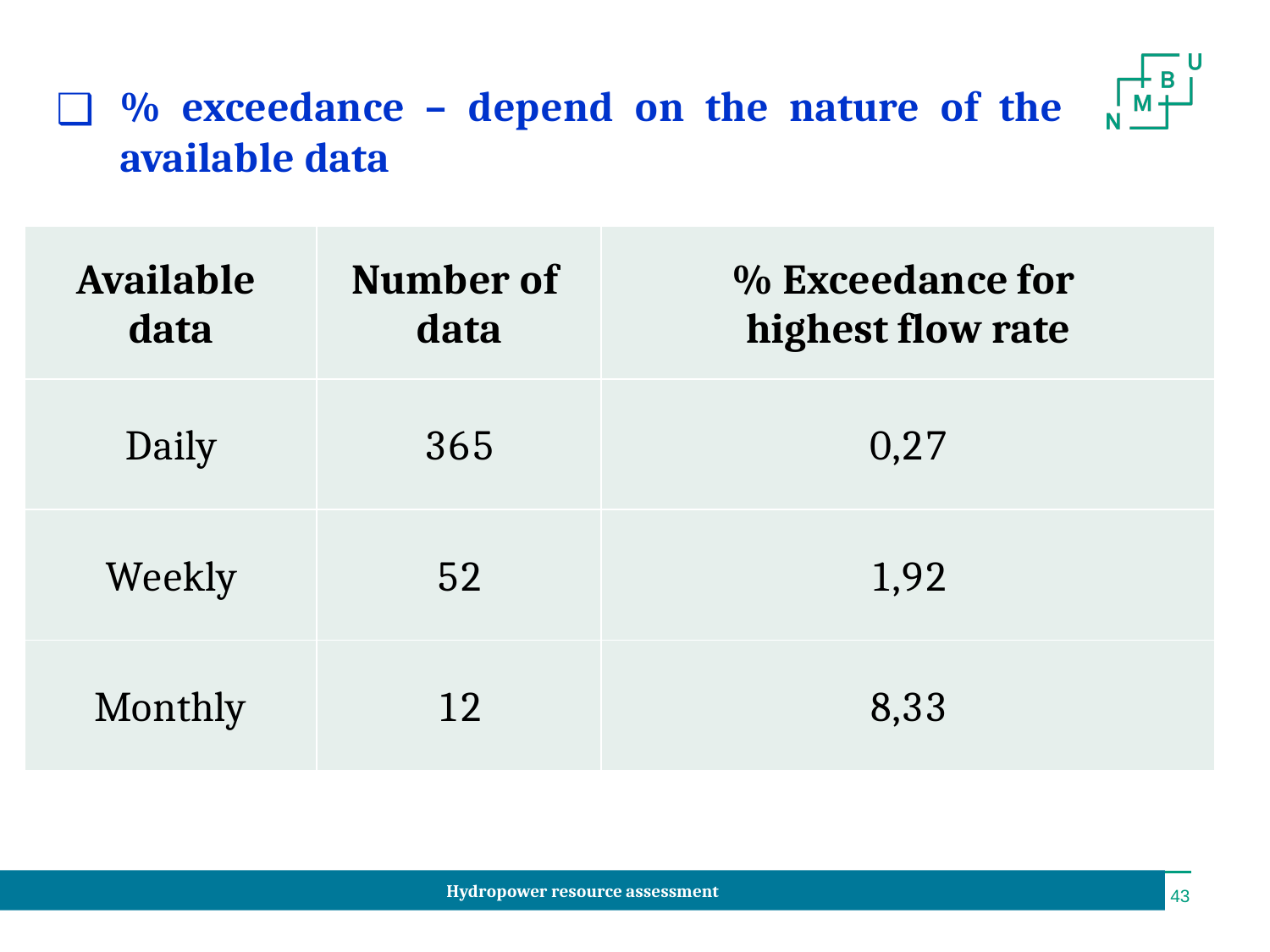

% exceedance – depend on the nature of the available data
| Available data | Number of data | % Exceedance for highest flow rate |
| --- | --- | --- |
| Daily | 365 | 0,27 |
| Weekly | 52 | 1,92 |
| Monthly | 12 | 8,33 |
Hydropower resource assessment
43